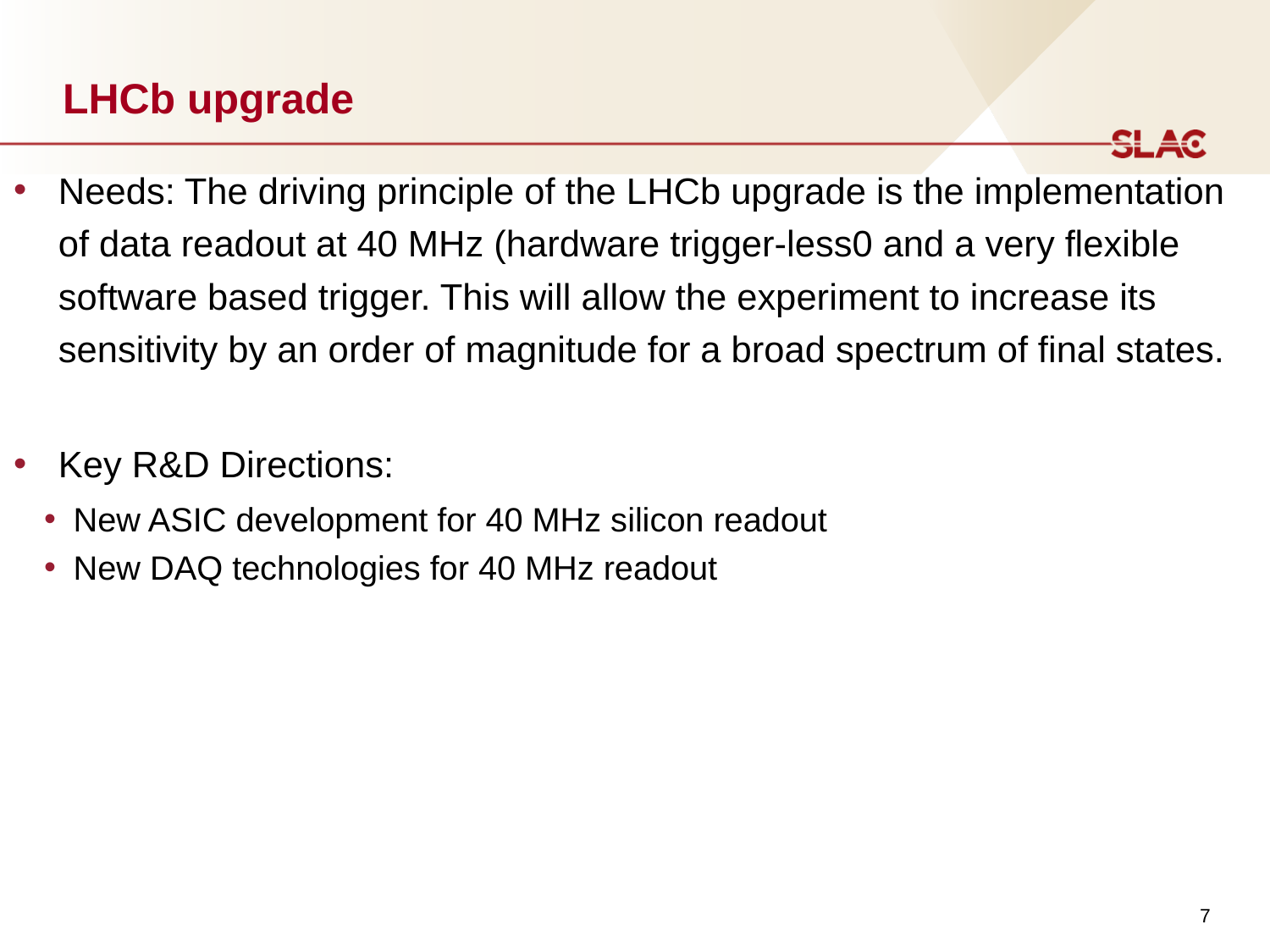

# LHCb upgrade
Needs: The driving principle of the LHCb upgrade is the implementation of data readout at 40 MHz (hardware trigger-less0 and a very flexible software based trigger. This will allow the experiment to increase its sensitivity by an order of magnitude for a broad spectrum of final states.

Key R&D Directions:
New ASIC development for 40 MHz silicon readout
New DAQ technologies for 40 MHz readout
7